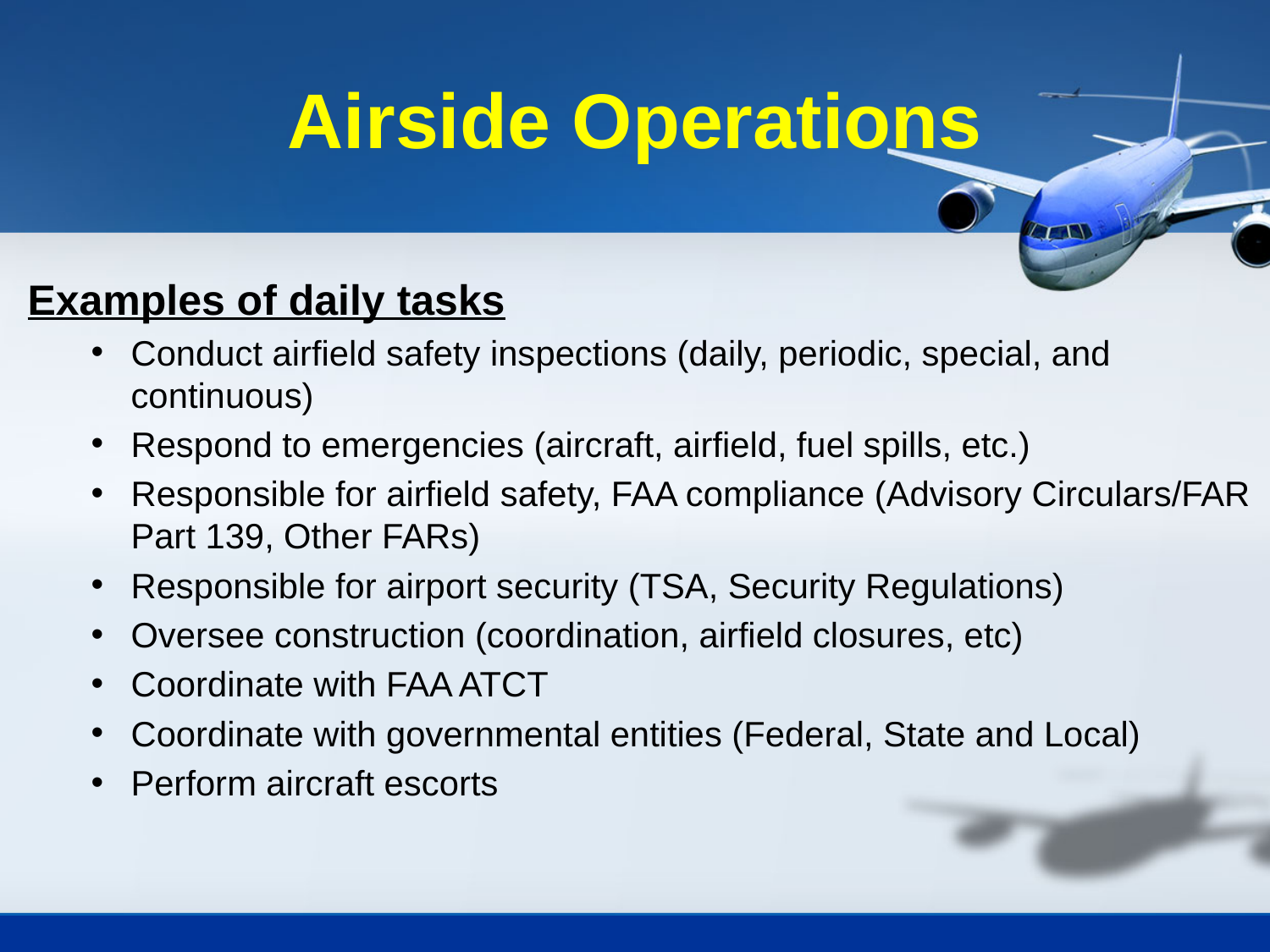

# Airside Operations
Examples of daily tasks
Conduct airfield safety inspections (daily, periodic, special, and continuous)
Respond to emergencies (aircraft, airfield, fuel spills, etc.)
Responsible for airfield safety, FAA compliance (Advisory Circulars/FAR Part 139, Other FARs)
Responsible for airport security (TSA, Security Regulations)
Oversee construction (coordination, airfield closures, etc)
Coordinate with FAA ATCT
Coordinate with governmental entities (Federal, State and Local)
Perform aircraft escorts